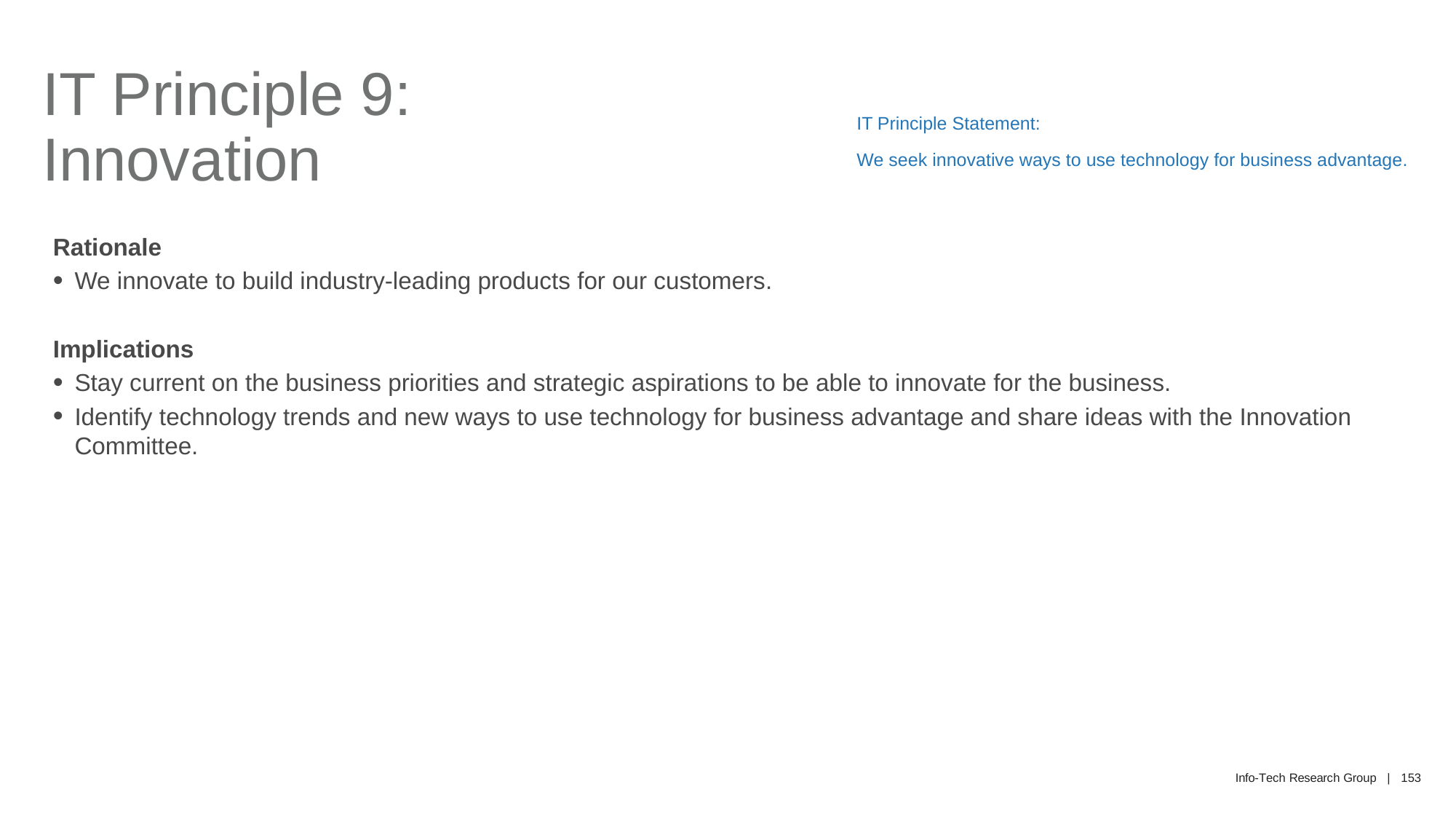

# IT Principle 9: Innovation
IT Principle Statement:
We seek innovative ways to use technology for business advantage.
Rationale
We innovate to build industry-leading products for our customers.

Implications
Stay current on the business priorities and strategic aspirations to be able to innovate for the business.
Identify technology trends and new ways to use technology for business advantage and share ideas with the Innovation Committee.